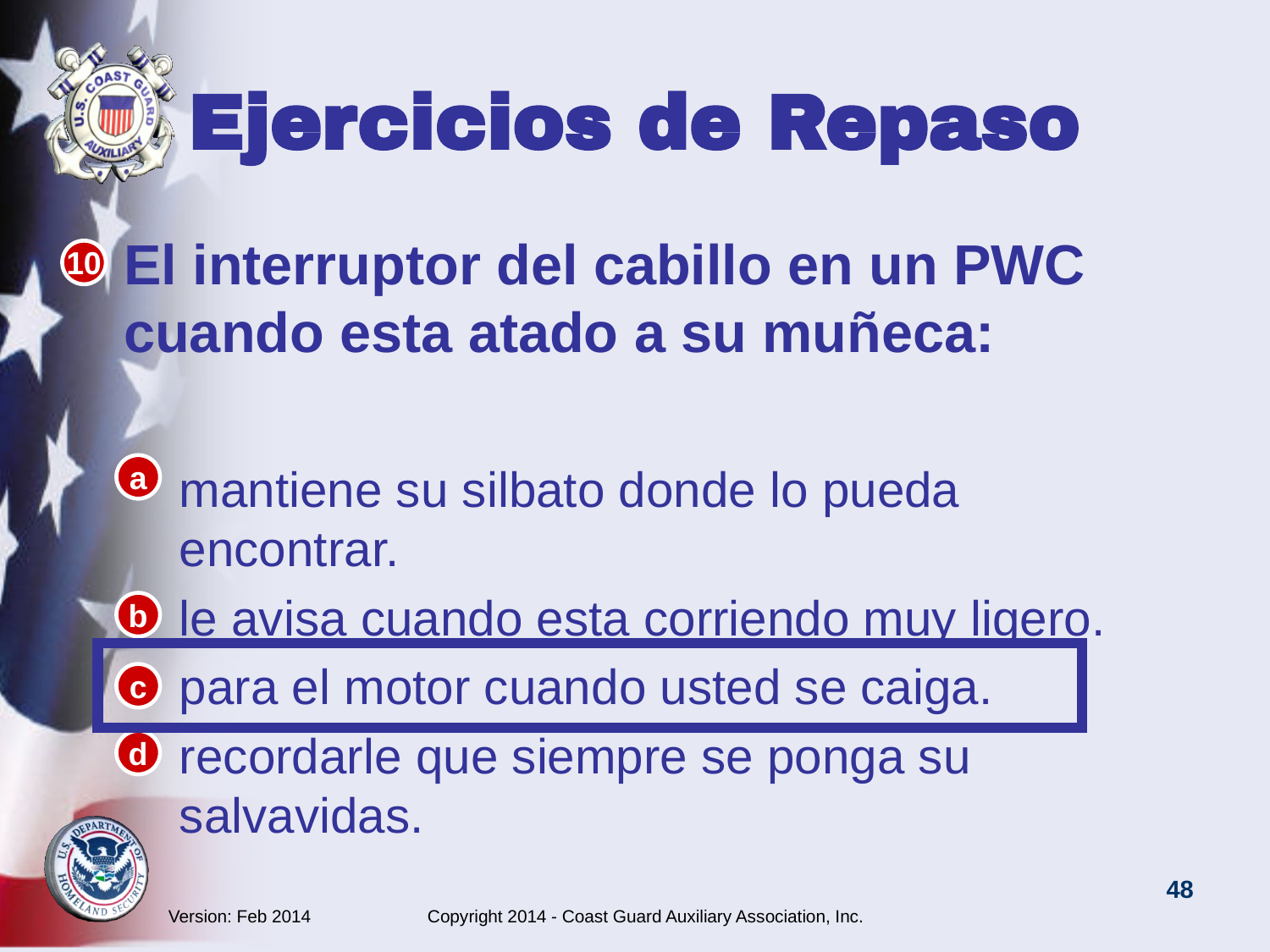

# Ejercicios de Repaso
El interruptor del cabillo en un PWC cuando esta atado a su muñeca:

mantiene su silbato donde lo pueda encontrar.
le avisa cuando esta corriendo muy ligero.
para el motor cuando usted se caiga.
recordarle que siempre se ponga su salvavidas.
10
a
b

c
d
Version: Feb 2014                        Copyright 2014 - Coast Guard Auxiliary Association, Inc.
48